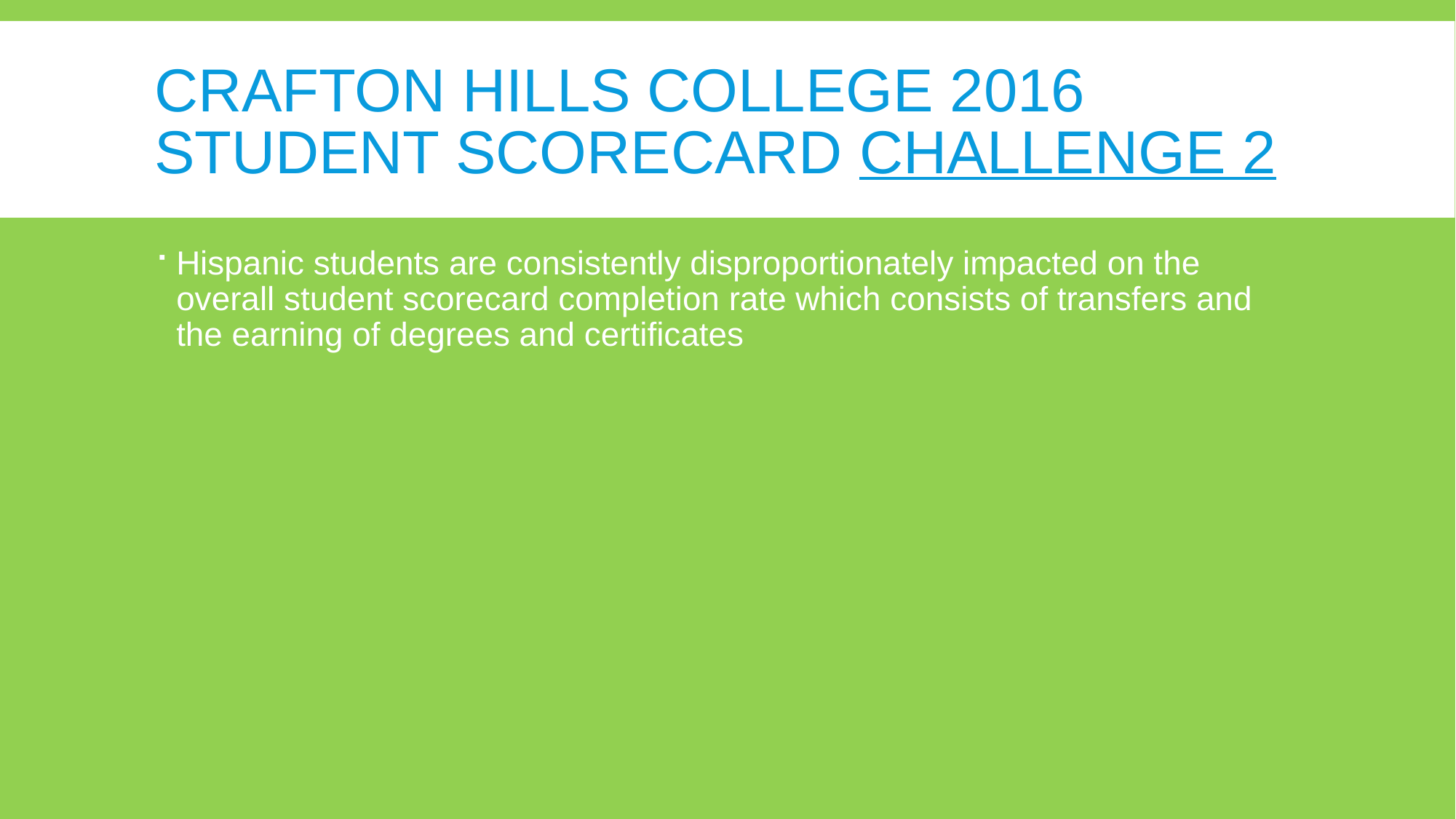

# Crafton hills college 2016 student scorecard challenge 2
Hispanic students are consistently disproportionately impacted on the overall student scorecard completion rate which consists of transfers and the earning of degrees and certificates